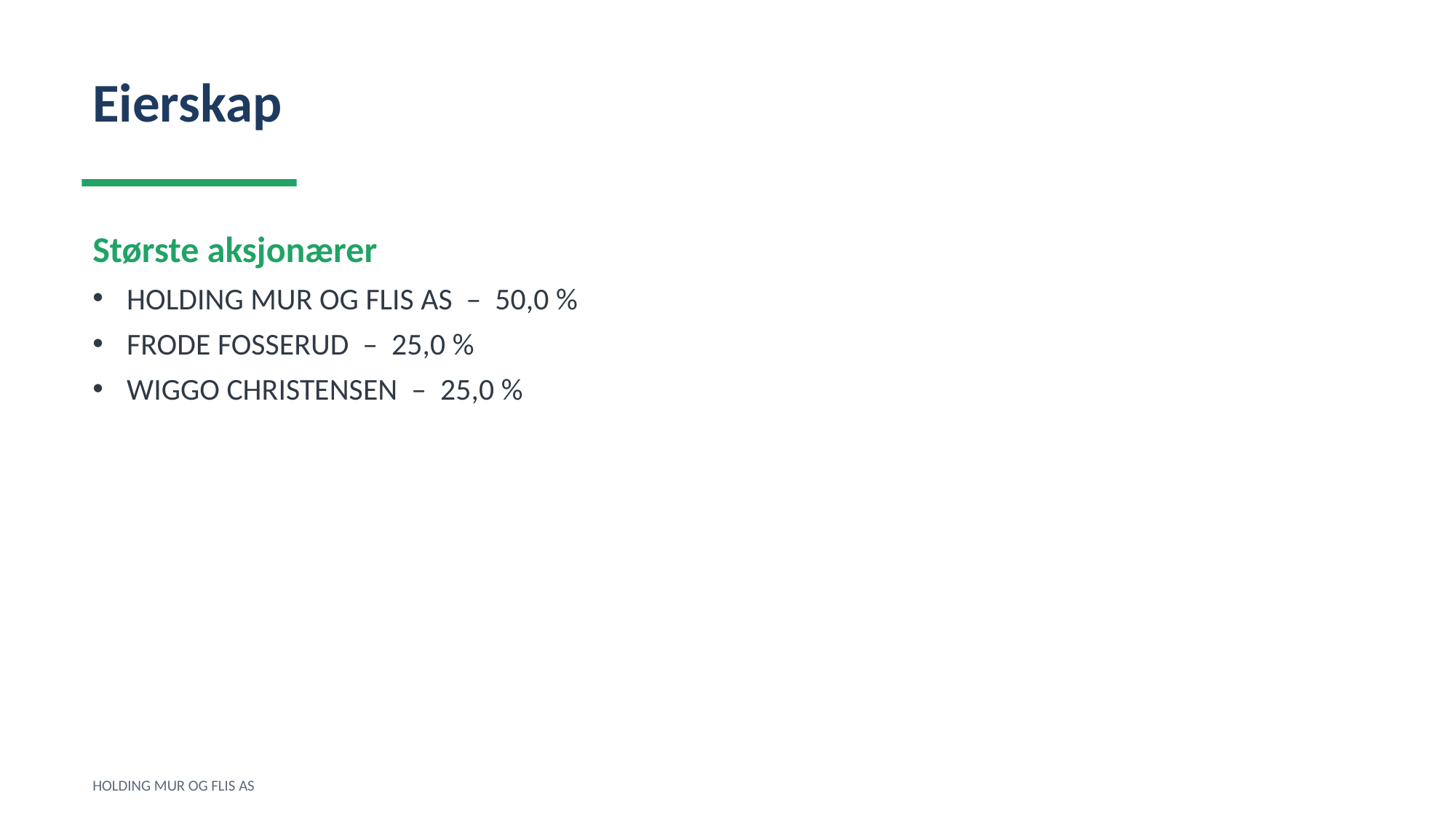

Eierskap

Største aksjonærer
HOLDING MUR OG FLIS AS  –  50,0 %
FRODE FOSSERUD  –  25,0 %
WIGGO CHRISTENSEN  –  25,0 %
HOLDING MUR OG FLIS AS